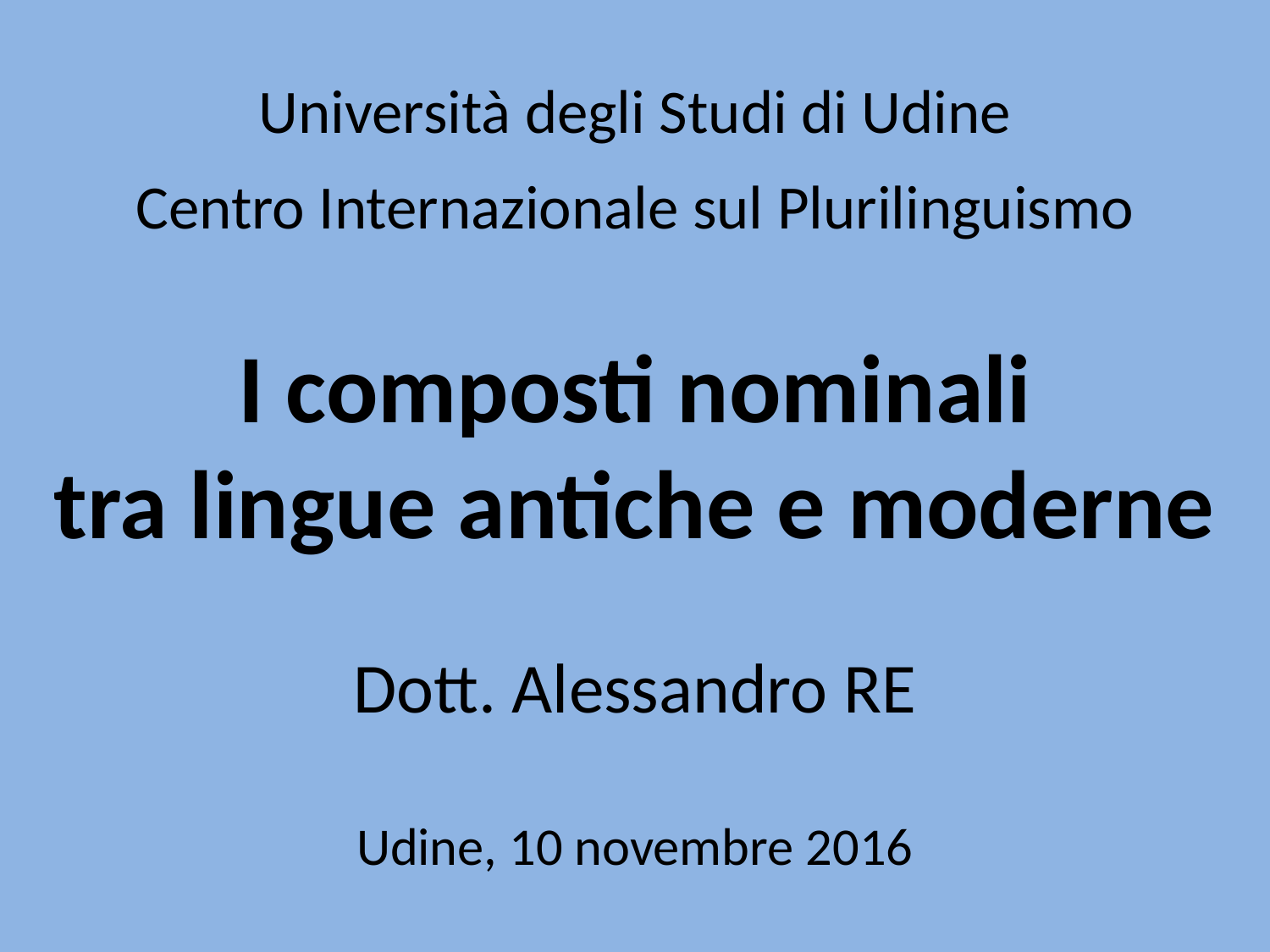

Università degli Studi di Udine
Centro Internazionale sul Plurilinguismo

I composti nominali
tra lingue antiche e moderne

Dott. Alessandro RE

Udine, 10 novembre 2016